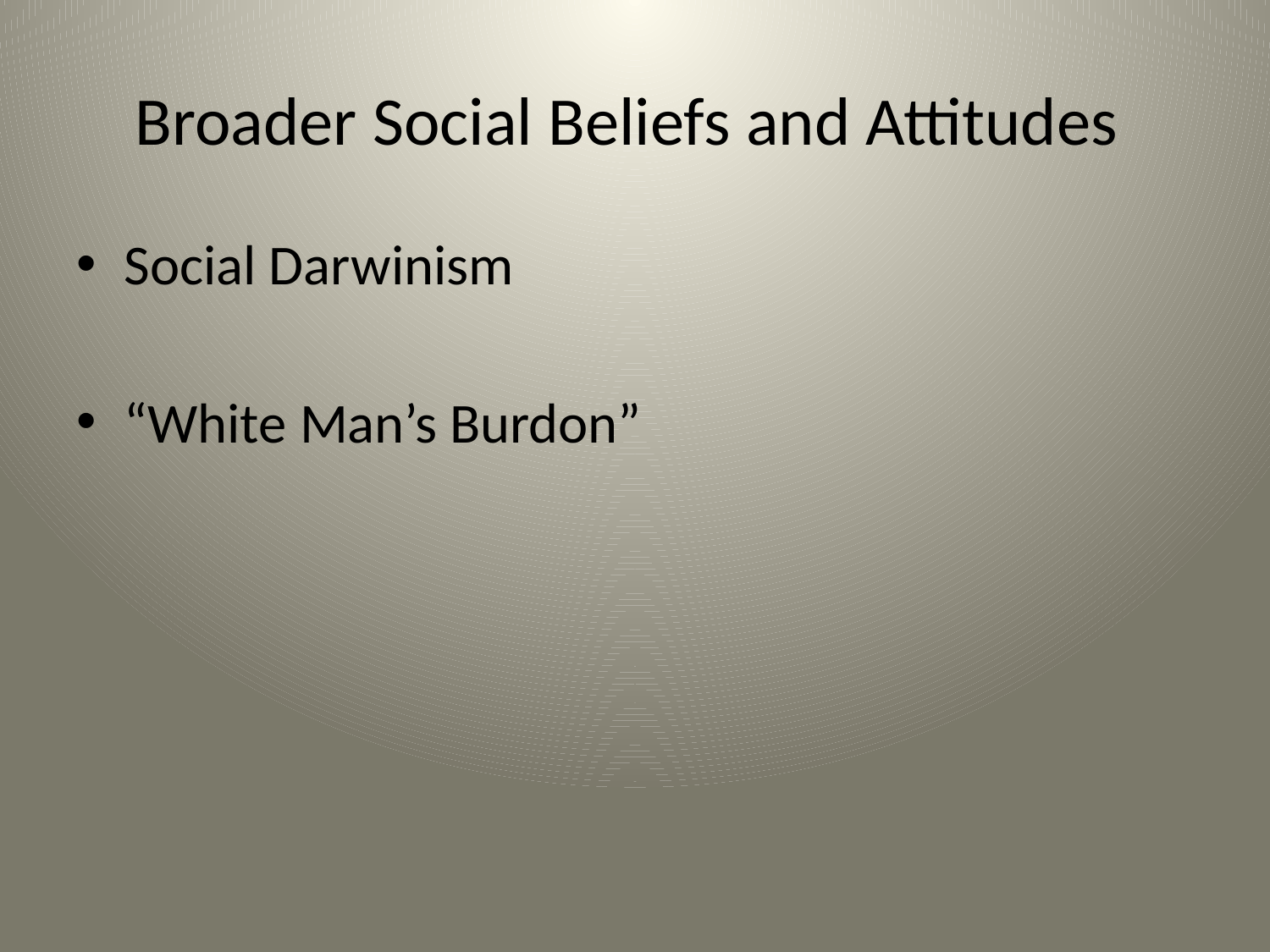

# Broader Social Beliefs and Attitudes
Social Darwinism

“White Man’s Burdon”